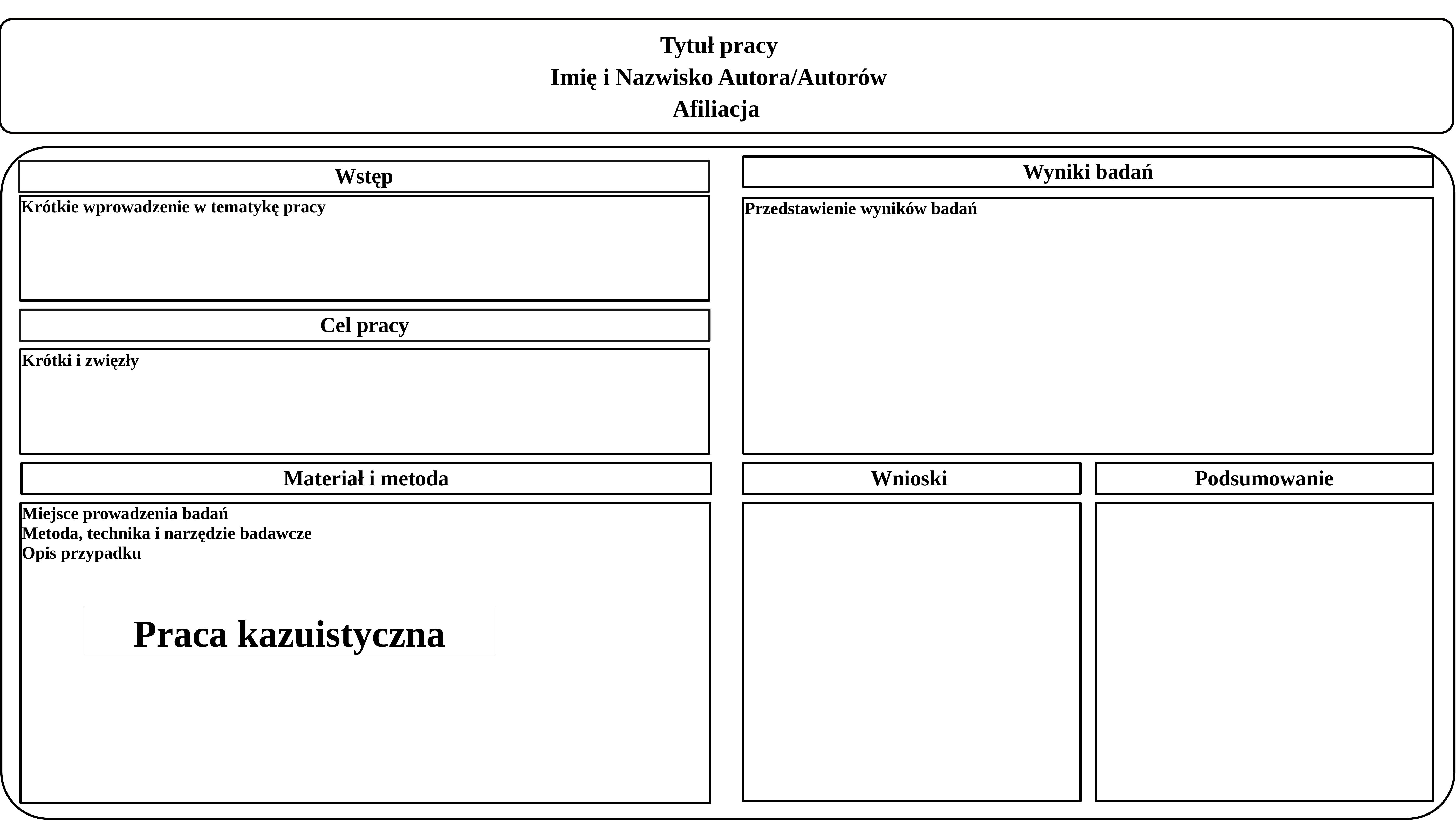

Tytuł pracy
Imię i Nazwisko Autora/Autorów
Afiliacja

Wyniki badań
Wstęp
Krótkie wprowadzenie w tematykę pracy

Przedstawienie wyników badań

Cel pracy
Krótki i zwięzły

Podsumowanie
Materiał i metoda
Wnioski
Miejsce prowadzenia badań
Metoda, technika i narzędzie badawcze
Opis przypadku

Praca kazuistyczna